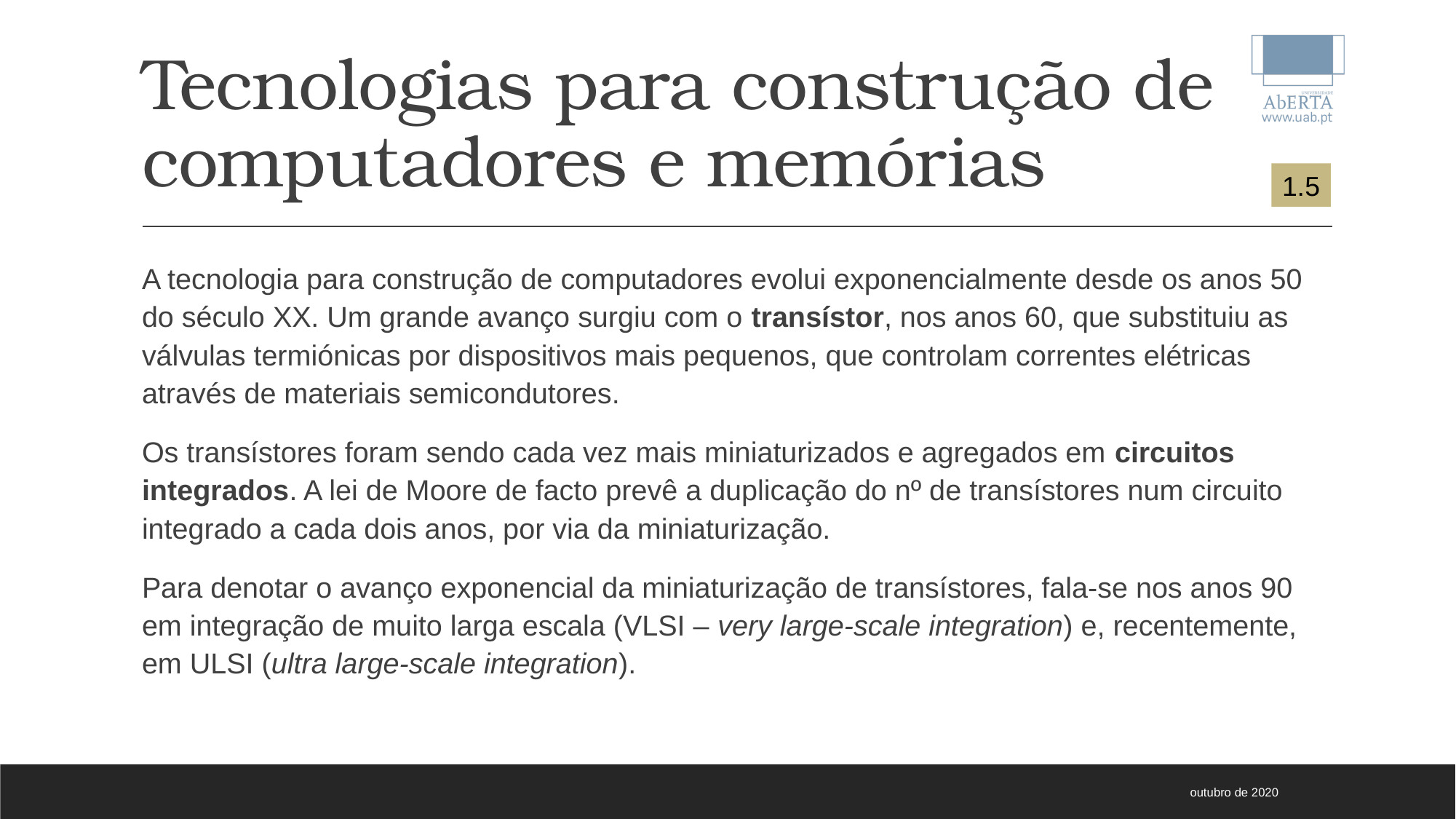

# Tecnologias para construção de computadores e memórias
1.5
A tecnologia para construção de computadores evolui exponencialmente desde os anos 50 do século XX. Um grande avanço surgiu com o transístor, nos anos 60, que substituiu as válvulas termiónicas por dispositivos mais pequenos, que controlam correntes elétricas através de materiais semicondutores.
Os transístores foram sendo cada vez mais miniaturizados e agregados em circuitos integrados. A lei de Moore de facto prevê a duplicação do nº de transístores num circuito integrado a cada dois anos, por via da miniaturização.
Para denotar o avanço exponencial da miniaturização de transístores, fala-se nos anos 90 em integração de muito larga escala (VLSI – very large-scale integration) e, recentemente, em ULSI (ultra large-scale integration).
outubro de 2020